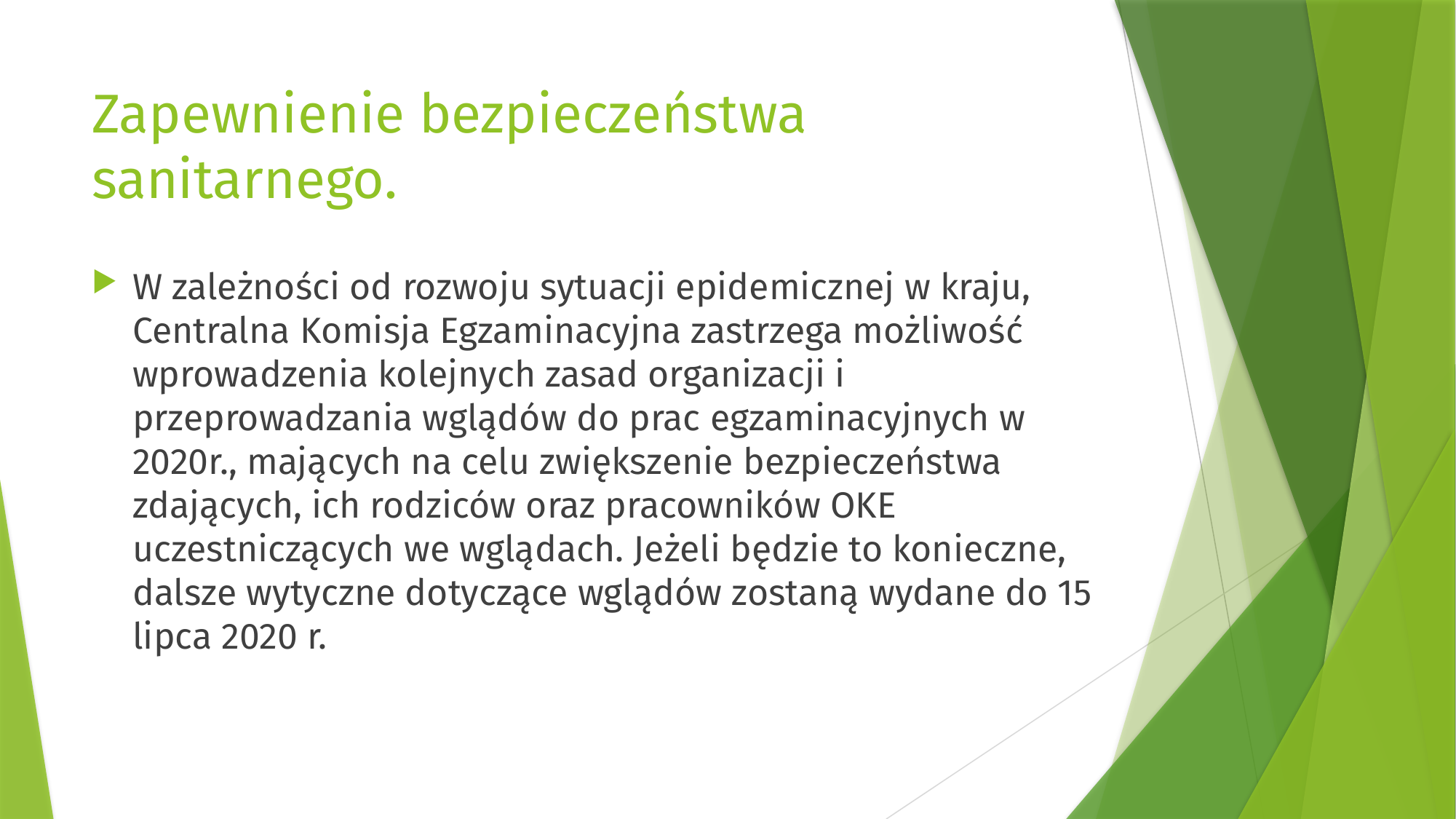

# Zapewnienie bezpieczeństwa sanitarnego.
W zależności od rozwoju sytuacji epidemicznej w kraju, Centralna Komisja Egzaminacyjna zastrzega możliwość wprowadzenia kolejnych zasad organizacji i przeprowadzania wglądów do prac egzaminacyjnych w 2020r., mających na celu zwiększenie bezpieczeństwa zdających, ich rodziców oraz pracowników OKE uczestniczących we wglądach. Jeżeli będzie to konieczne, dalsze wytyczne dotyczące wglądów zostaną wydane do 15 lipca 2020 r.